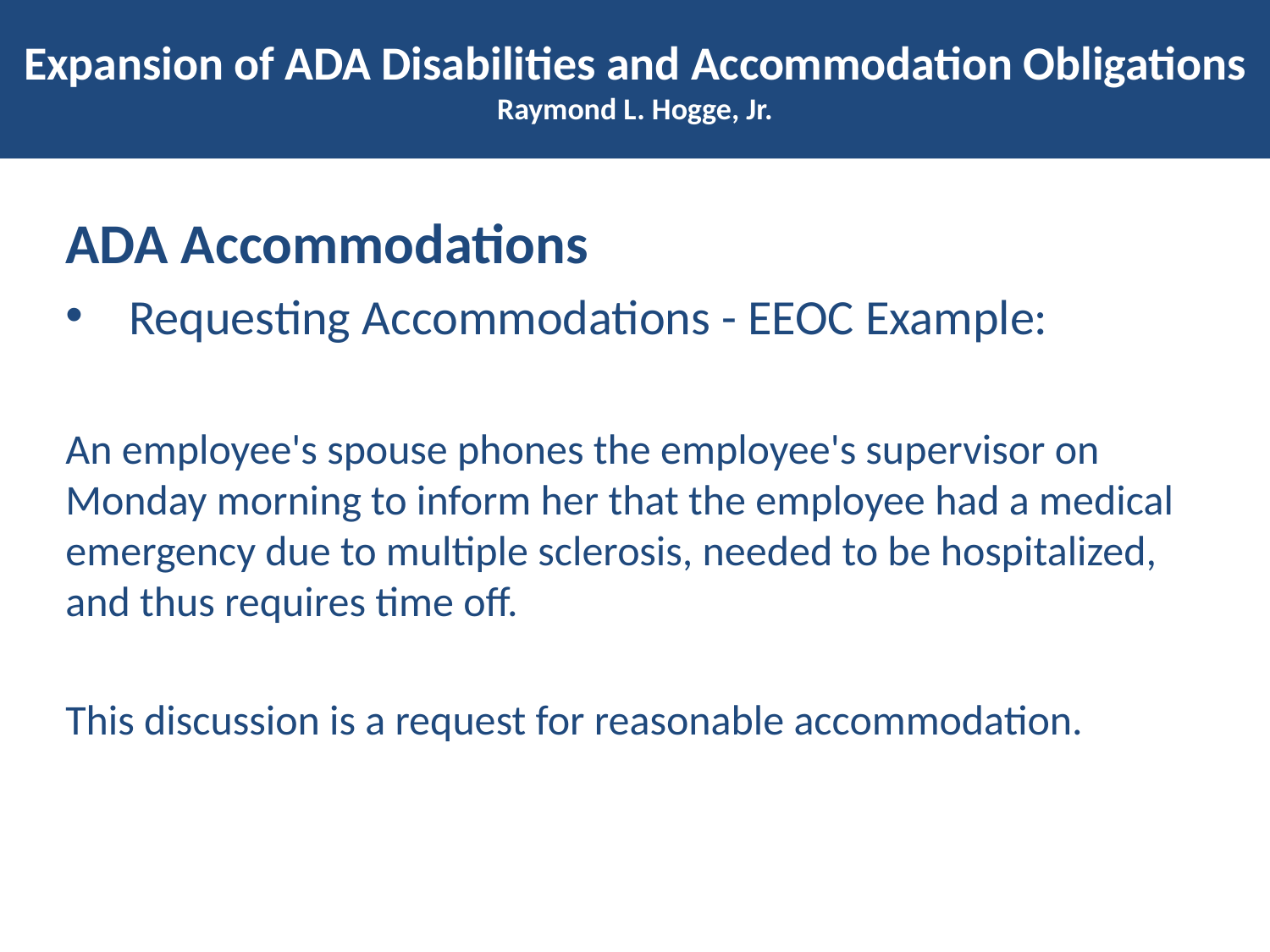

# Expansion of ADA Disabilities and Accommodation Obligations Raymond L. Hogge, Jr.
ADA Accommodations
Requesting Accommodations - EEOC Example:

An employee's spouse phones the employee's supervisor on Monday morning to inform her that the employee had a medical emergency due to multiple sclerosis, needed to be hospitalized, and thus requires time off.

This discussion is a request for reasonable accommodation.